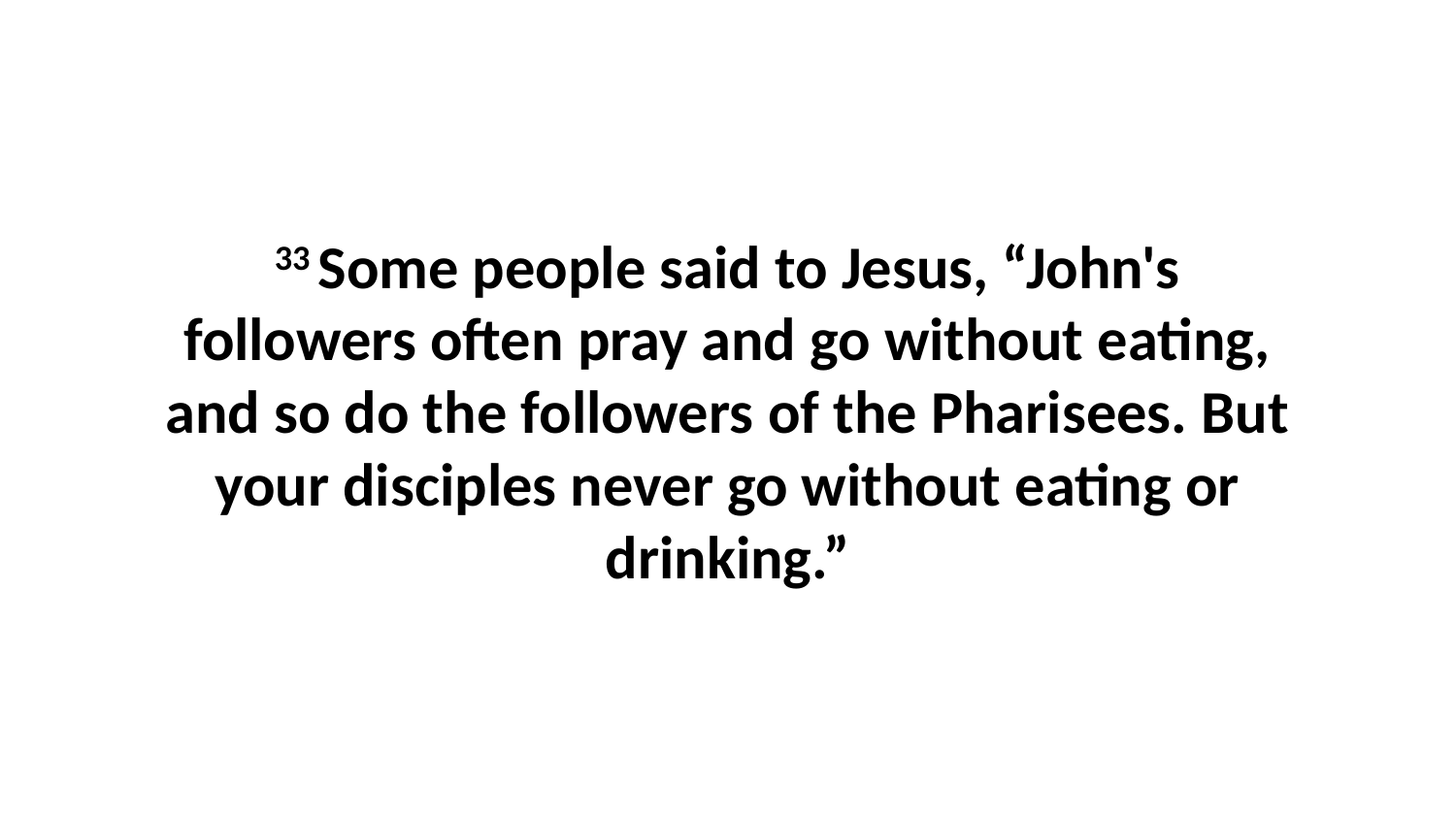

33 Some people said to Jesus, “John's followers often pray and go without eating, and so do the followers of the Pharisees. But your disciples never go without eating or drinking.”